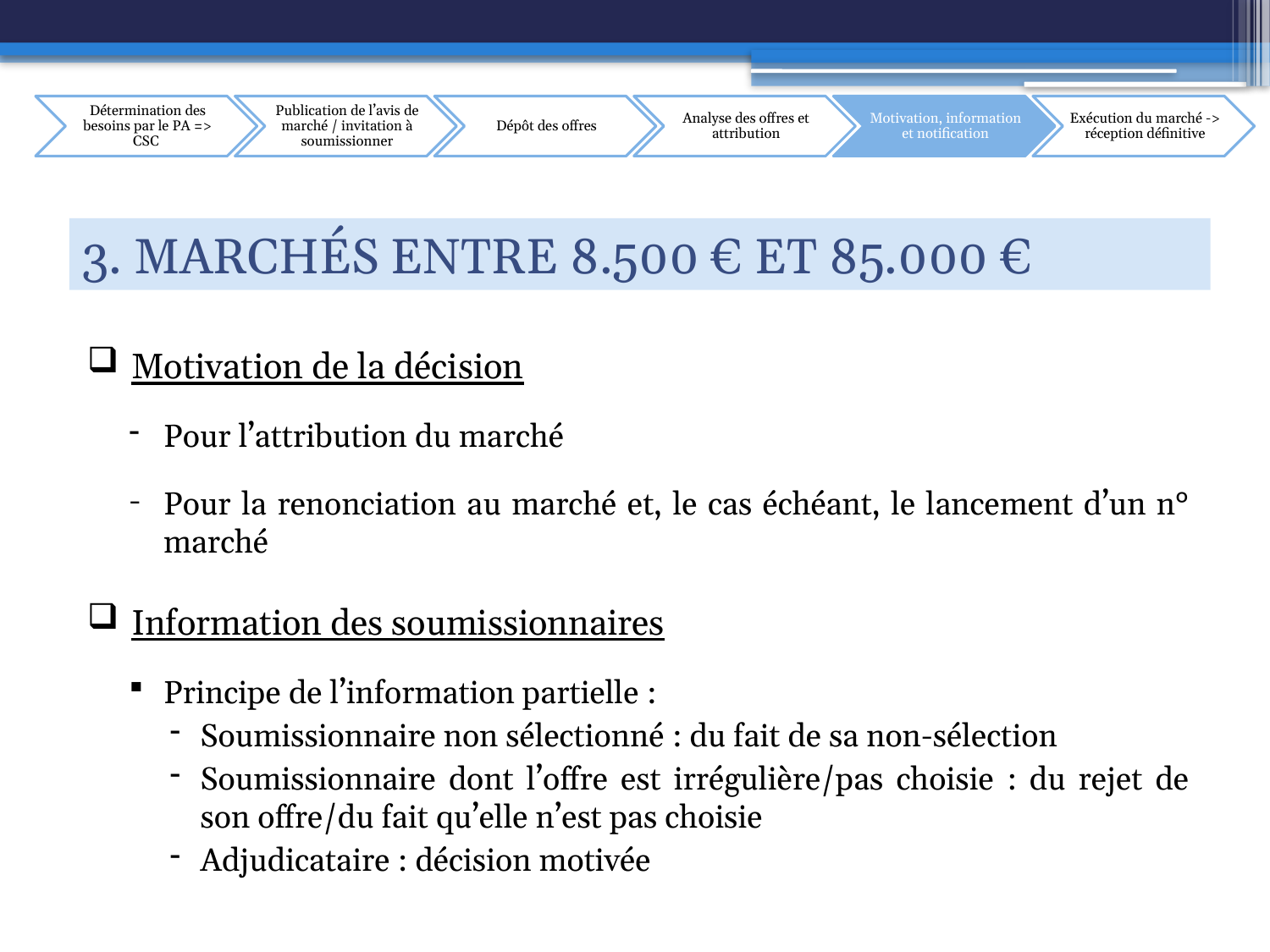

Détermination des besoins par le PA => CSC
Publication de l’avis de marché / invitation à soumissionner
Dépôt des offres
Analyse des offres et attribution
Motivation, information et notification
Exécution du marché -> réception définitive
3. Marchés entre 8.500 € et 85.000 €
 Motivation de la décision

Pour l’attribution du marché

Pour la renonciation au marché et, le cas échéant, le lancement d’un n° marché

 Information des soumissionnaires

Principe de l’information partielle :
Soumissionnaire non sélectionné : du fait de sa non-sélection
Soumissionnaire dont l’offre est irrégulière/pas choisie : du rejet de son offre/du fait qu’elle n’est pas choisie
Adjudicataire : décision motivée